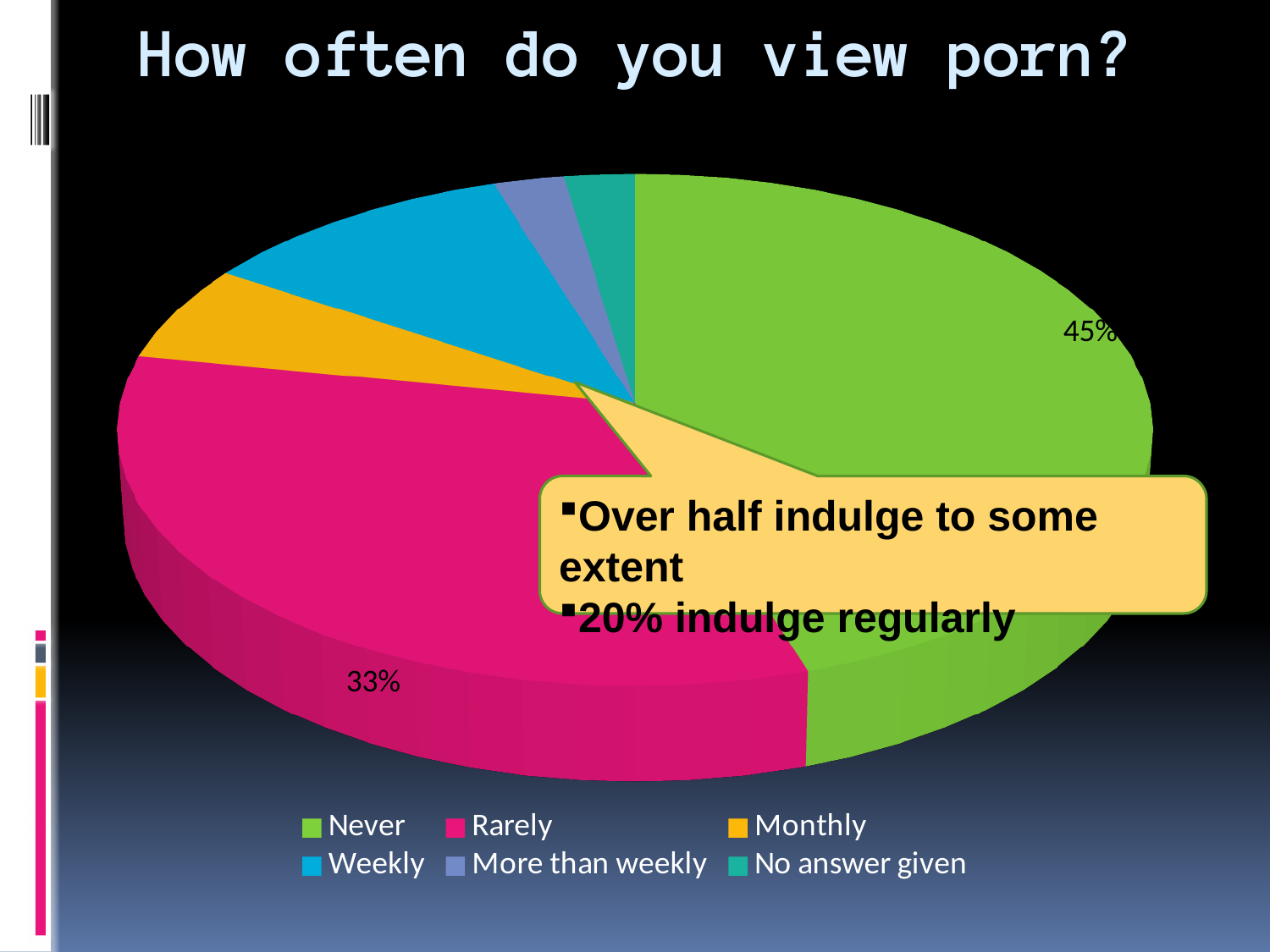

# How often do you view porn?

[unsupported chart]

Over half indulge to some extent
20% indulge regularly